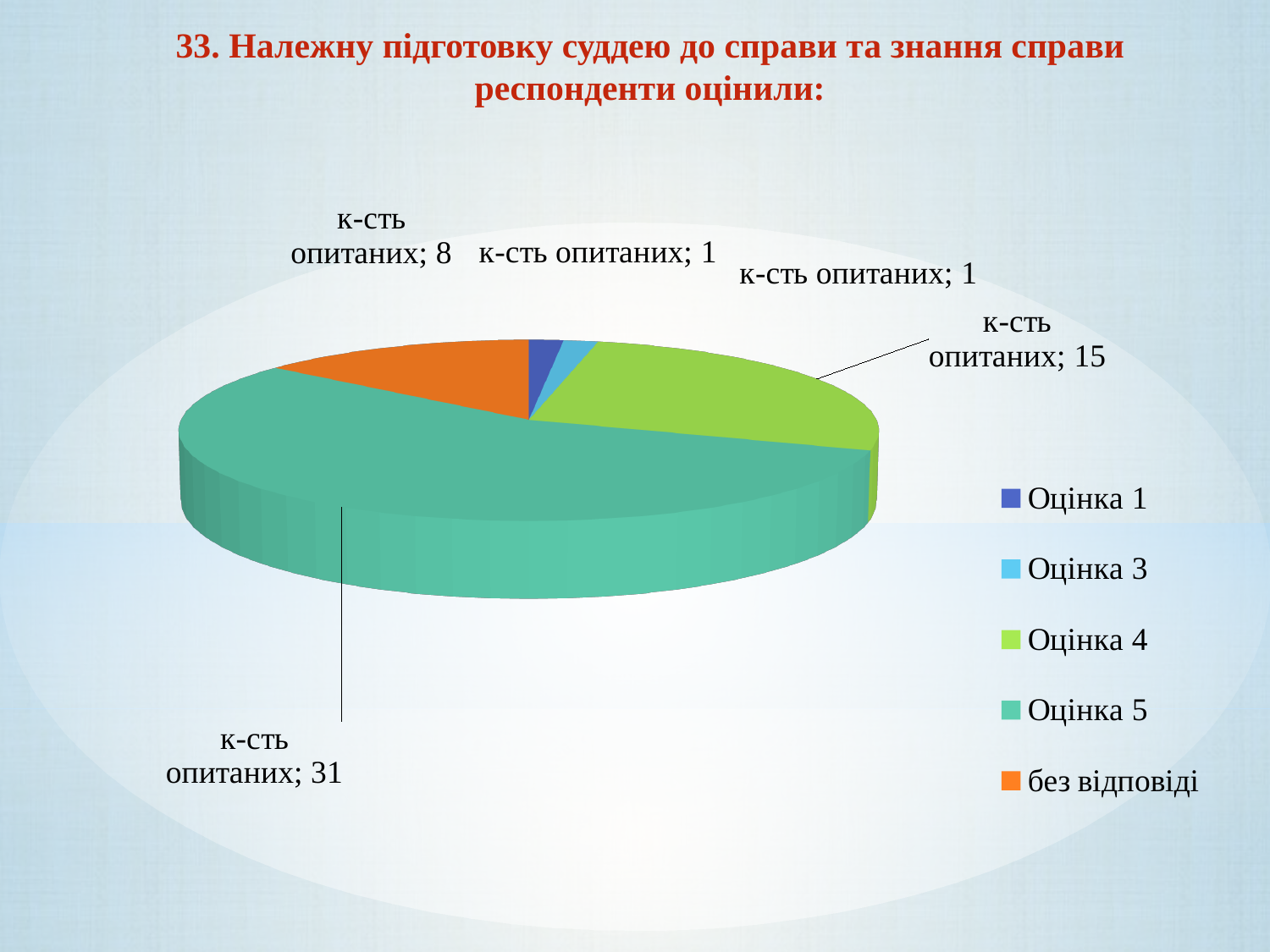

# 33. Належну підготовку суддею до справи та знання справи респонденти оцінили:

[unsupported chart]